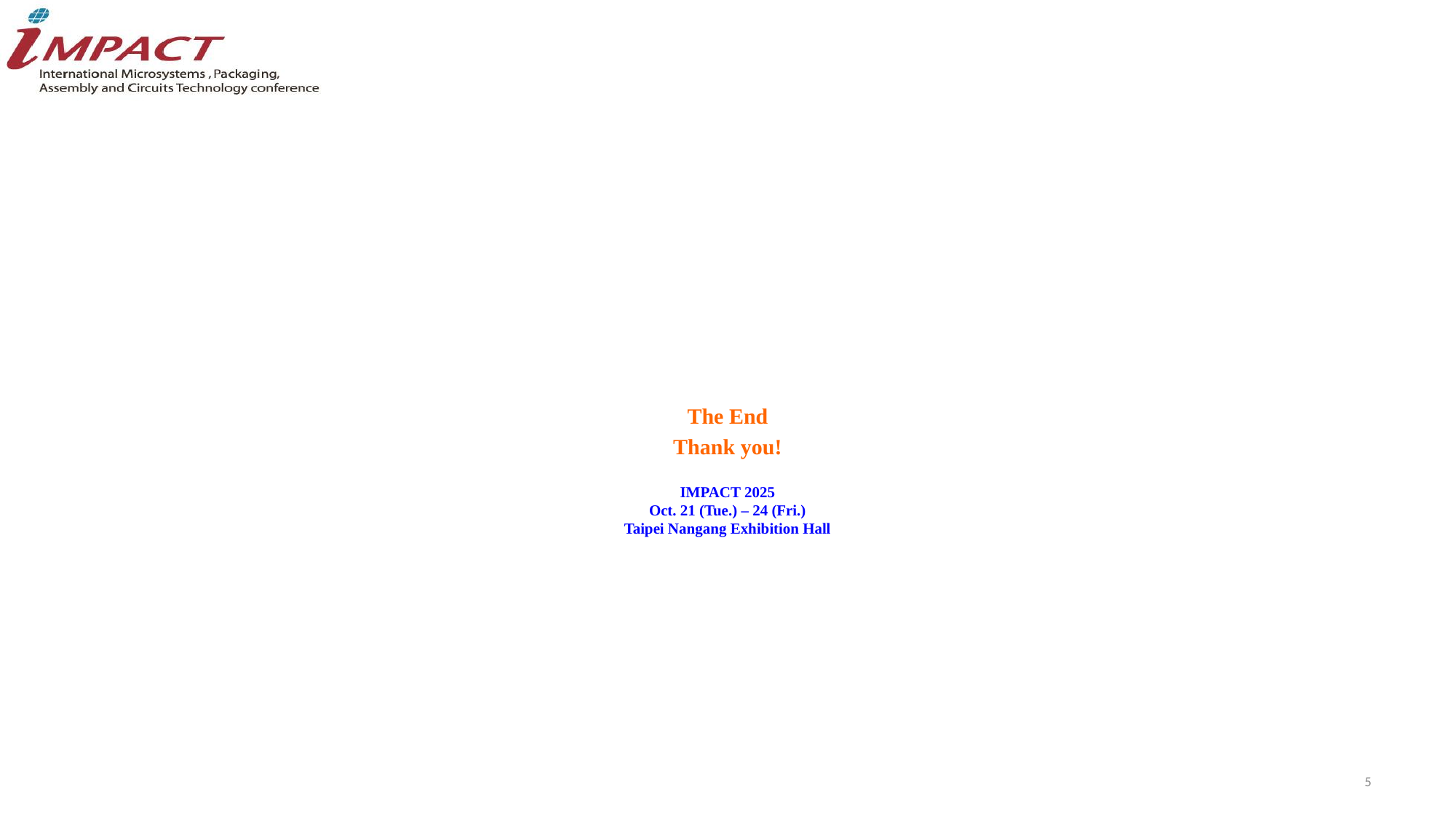

The End
Thank you!

IMPACT 2025
Oct. 21 (Tue.) – 24 (Fri.)
Taipei Nangang Exhibition Hall

5